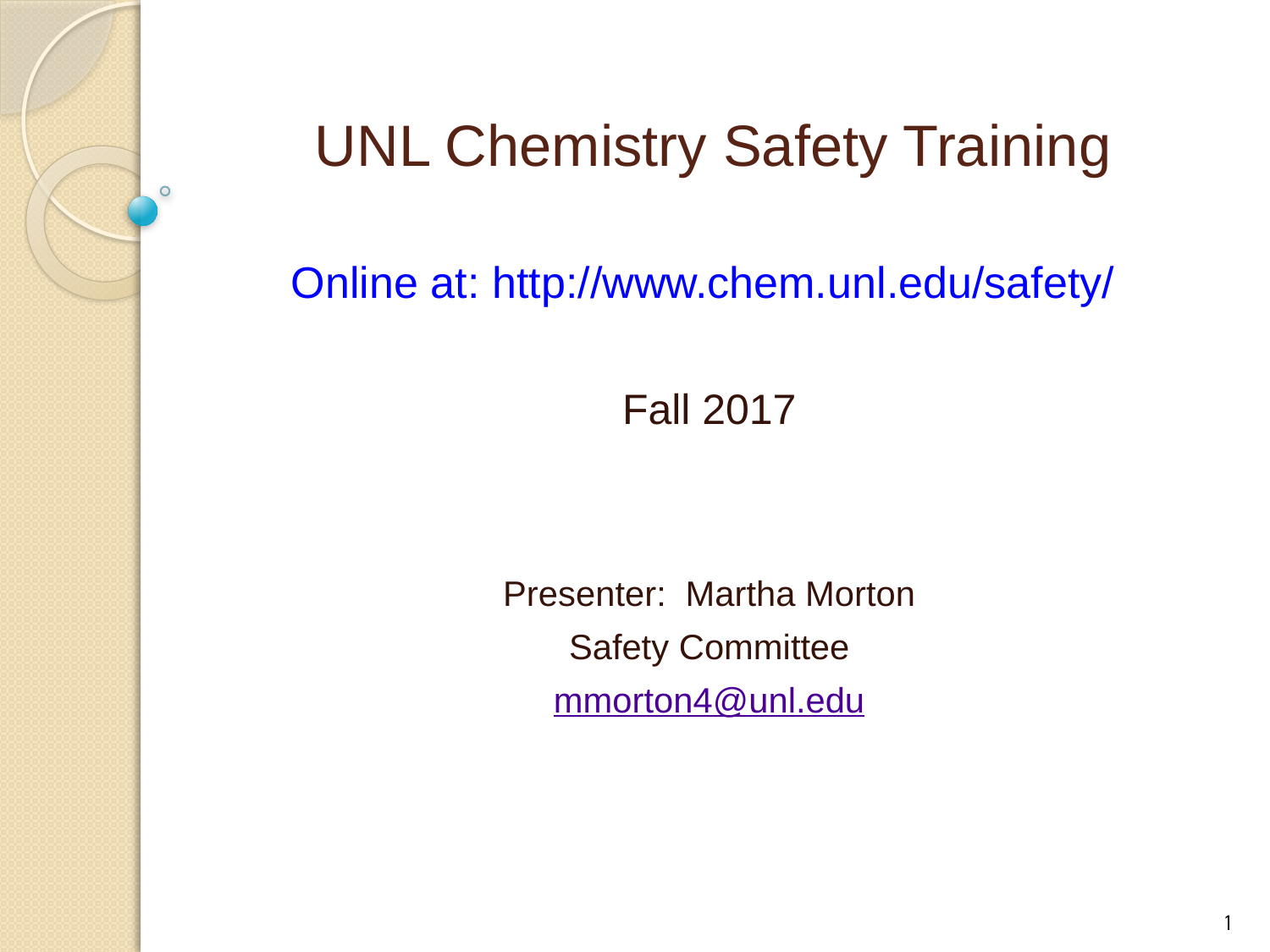

# UNL Chemistry Safety Training
Online at: http://www.chem.unl.edu/safety/

Fall 2017

Presenter:  Martha Morton
Safety Committee
mmorton4@unl.edu

1